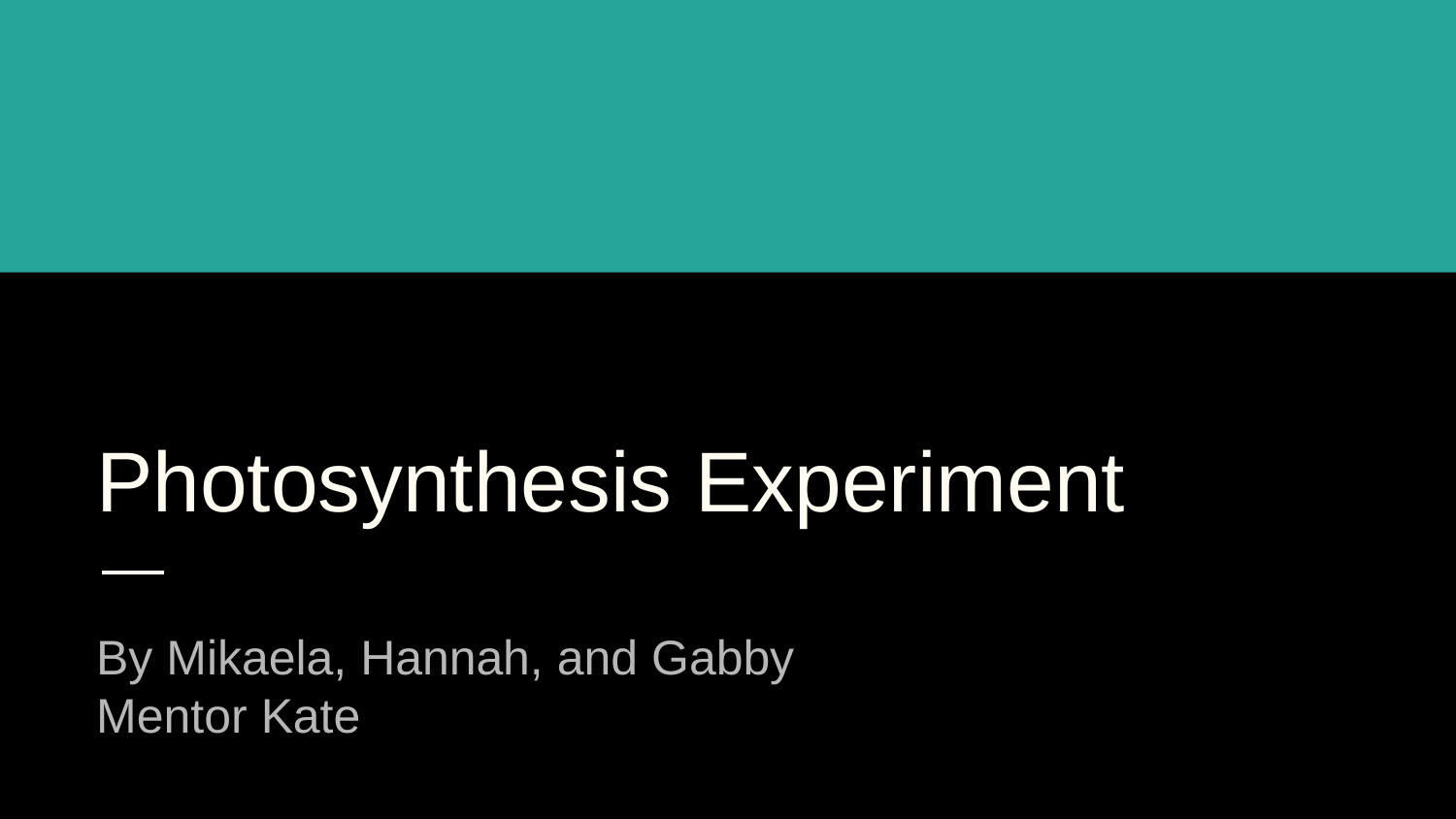

# Photosynthesis Experiment
By Mikaela, Hannah, and Gabby
Mentor Kate